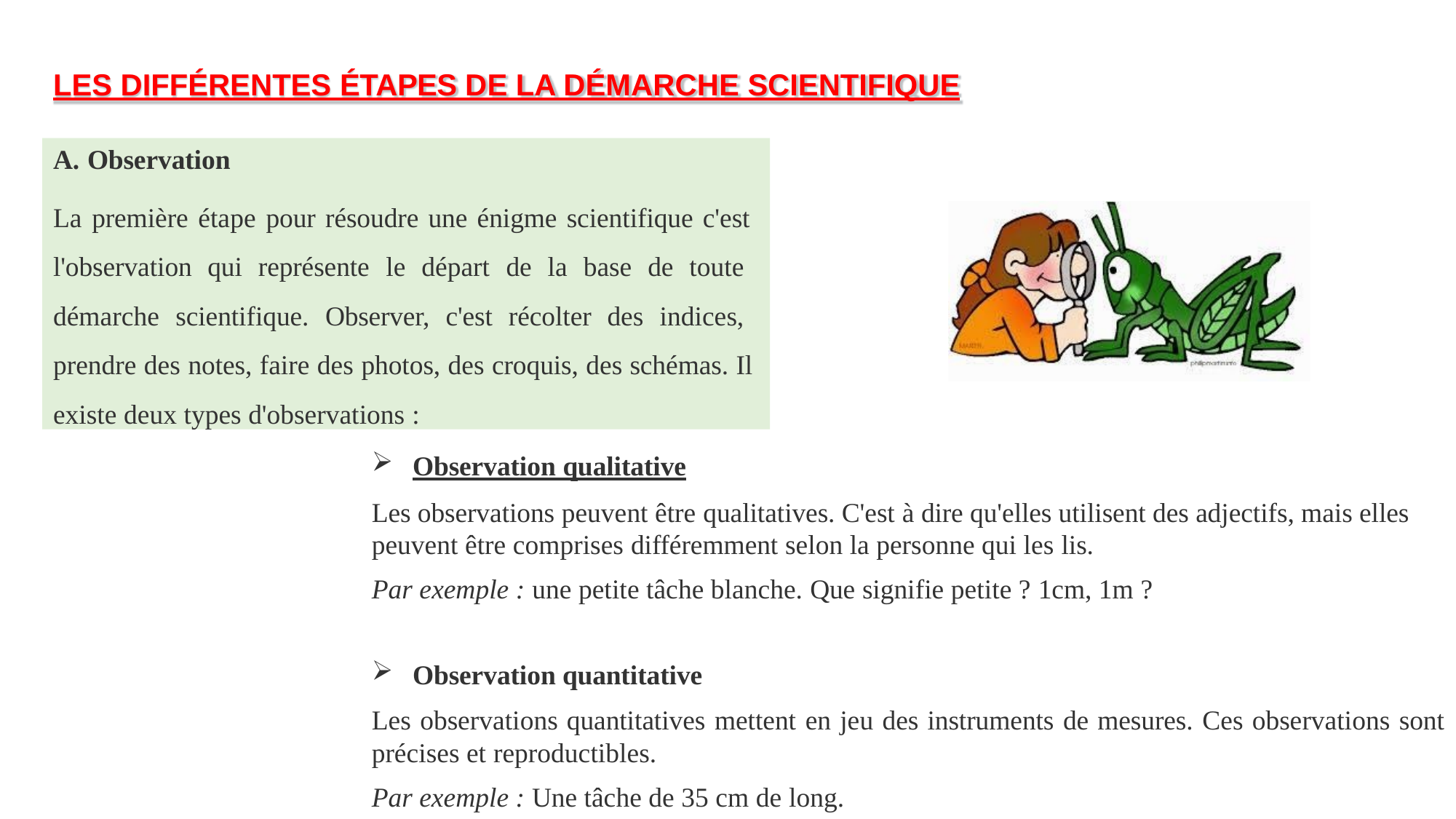

# LES DIFFÉRENTES ÉTAPES DE LA DÉMARCHE SCIENTIFIQUE
A. Observation
La première étape pour résoudre une énigme scientifique c'est  l'observation qui représente le départ de la base de toute  démarche scientifique. Observer, c'est récolter des indices,  prendre des notes, faire des photos, des croquis, des schémas. Il  existe deux types d'observations :

Observation qualitative
Les observations peuvent être qualitatives. C'est à dire qu'elles utilisent des adjectifs, mais elles  peuvent être comprises différemment selon la personne qui les lis.
Par exemple : une petite tâche blanche. Que signifie petite ? 1cm, 1m ?

Observation quantitative
Les observations quantitatives mettent en jeu des instruments de mesures. Ces observations sont
précises et reproductibles.
Par exemple : Une tâche de 35 cm de long.